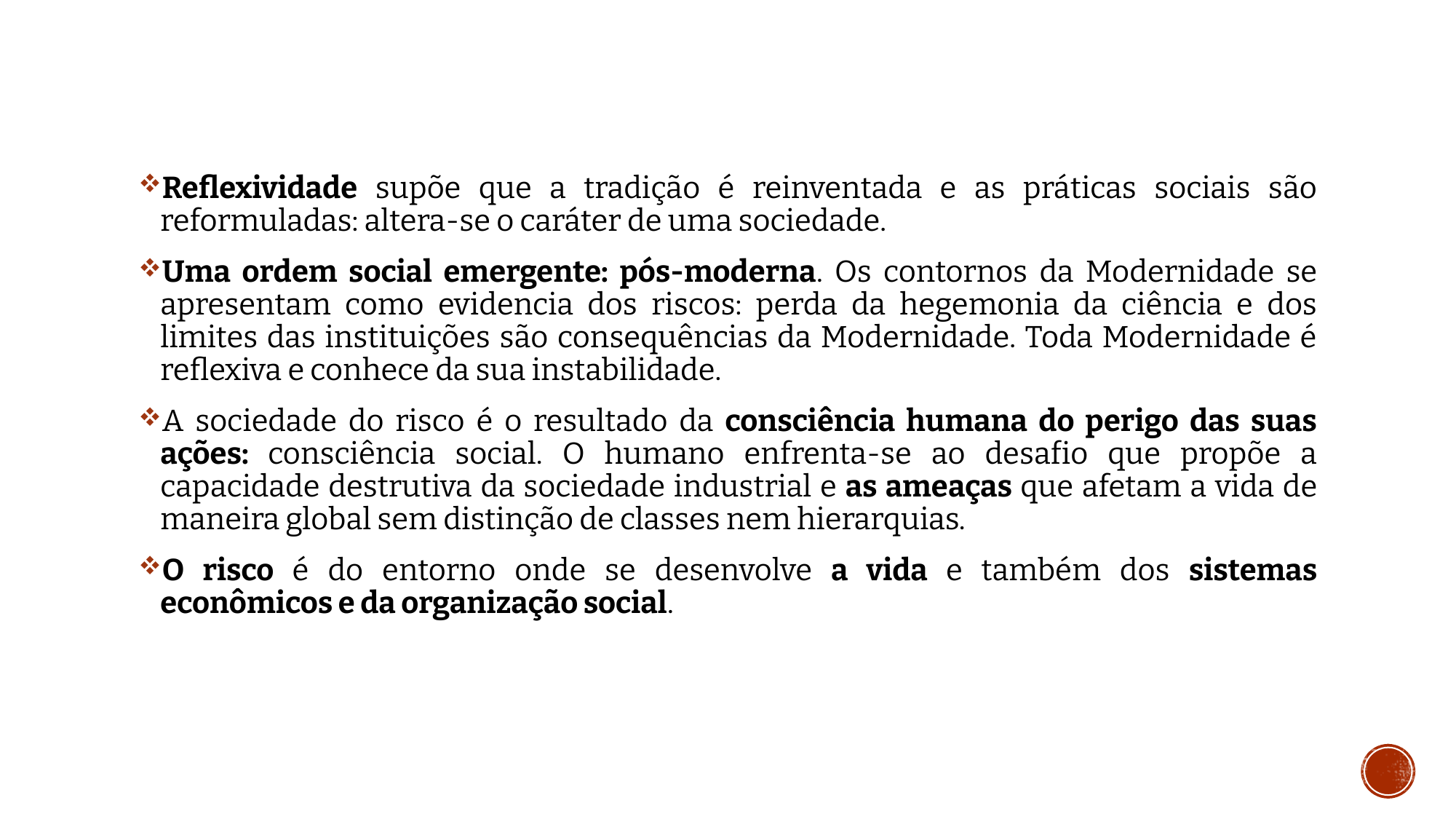

Reflexividade supõe que a tradição é reinventada e as práticas sociais são reformuladas: altera-se o caráter de uma sociedade.
Uma ordem social emergente: pós-moderna. Os contornos da Modernidade se apresentam como evidencia dos riscos: perda da hegemonia da ciência e dos limites das instituições são consequências da Modernidade. Toda Modernidade é reflexiva e conhece da sua instabilidade.
A sociedade do risco é o resultado da consciência humana do perigo das suas ações: consciência social. O humano enfrenta-se ao desafio que propõe a capacidade destrutiva da sociedade industrial e as ameaças que afetam a vida de maneira global sem distinção de classes nem hierarquias.
O risco é do entorno onde se desenvolve a vida e também dos sistemas econômicos e da organização social.